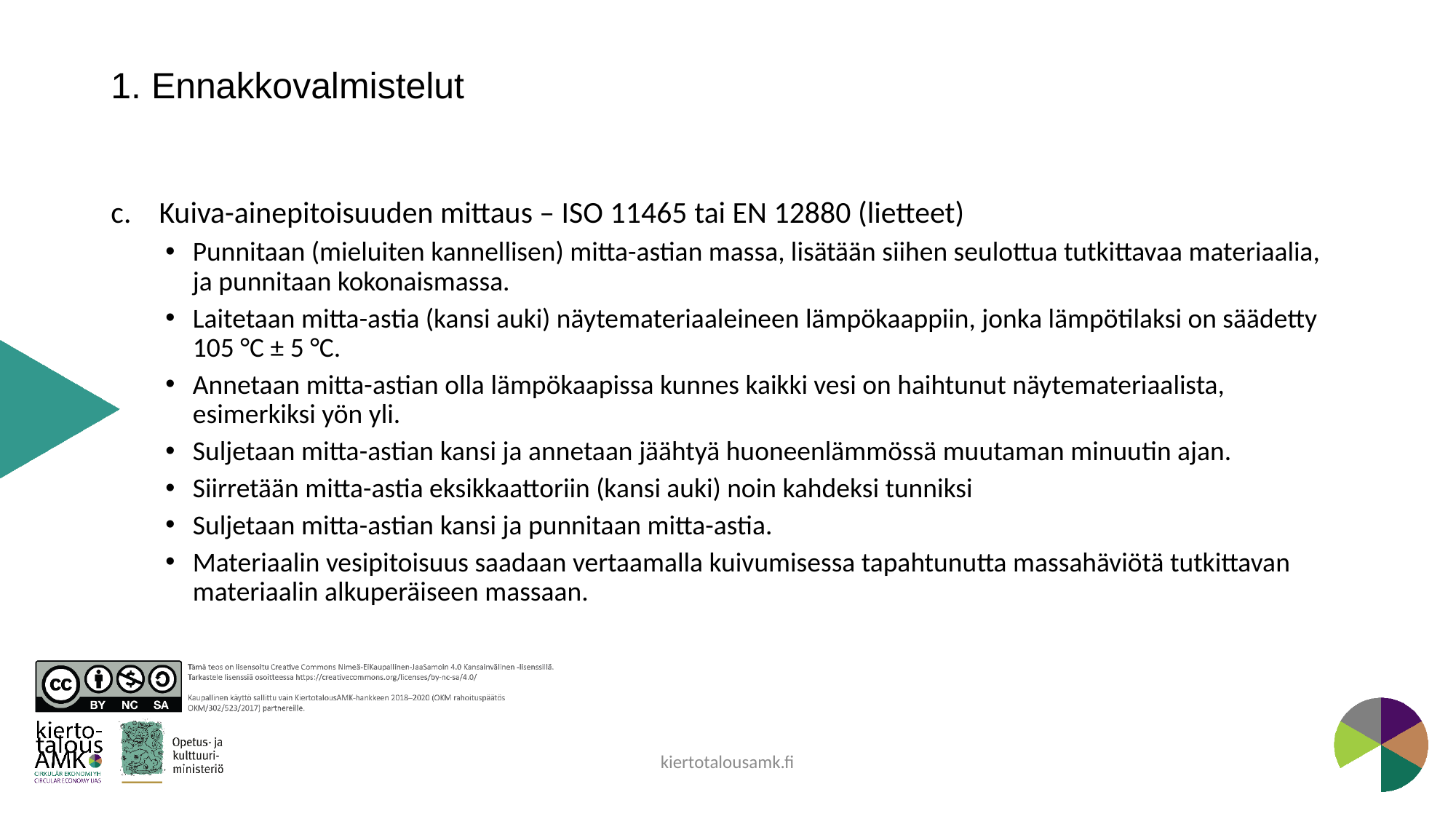

# 1. Ennakkovalmistelut
c.    Kuiva-ainepitoisuuden mittaus – ISO 11465 tai EN 12880 (lietteet)
Punnitaan (mieluiten kannellisen) mitta-astian massa, lisätään siihen seulottua tutkittavaa materiaalia, ja punnitaan kokonaismassa.
Laitetaan mitta-astia (kansi auki) näytemateriaaleineen lämpökaappiin, jonka lämpötilaksi on säädetty 105 °C ± 5 °C.
Annetaan mitta-astian olla lämpökaapissa kunnes kaikki vesi on haihtunut näytemateriaalista, esimerkiksi yön yli.
Suljetaan mitta-astian kansi ja annetaan jäähtyä huoneenlämmössä muutaman minuutin ajan.
Siirretään mitta-astia eksikkaattoriin (kansi auki) noin kahdeksi tunniksi
Suljetaan mitta-astian kansi ja punnitaan mitta-astia.
Materiaalin vesipitoisuus saadaan vertaamalla kuivumisessa tapahtunutta massahäviötä tutkittavan materiaalin alkuperäiseen massaan.

kiertotalousamk.fi